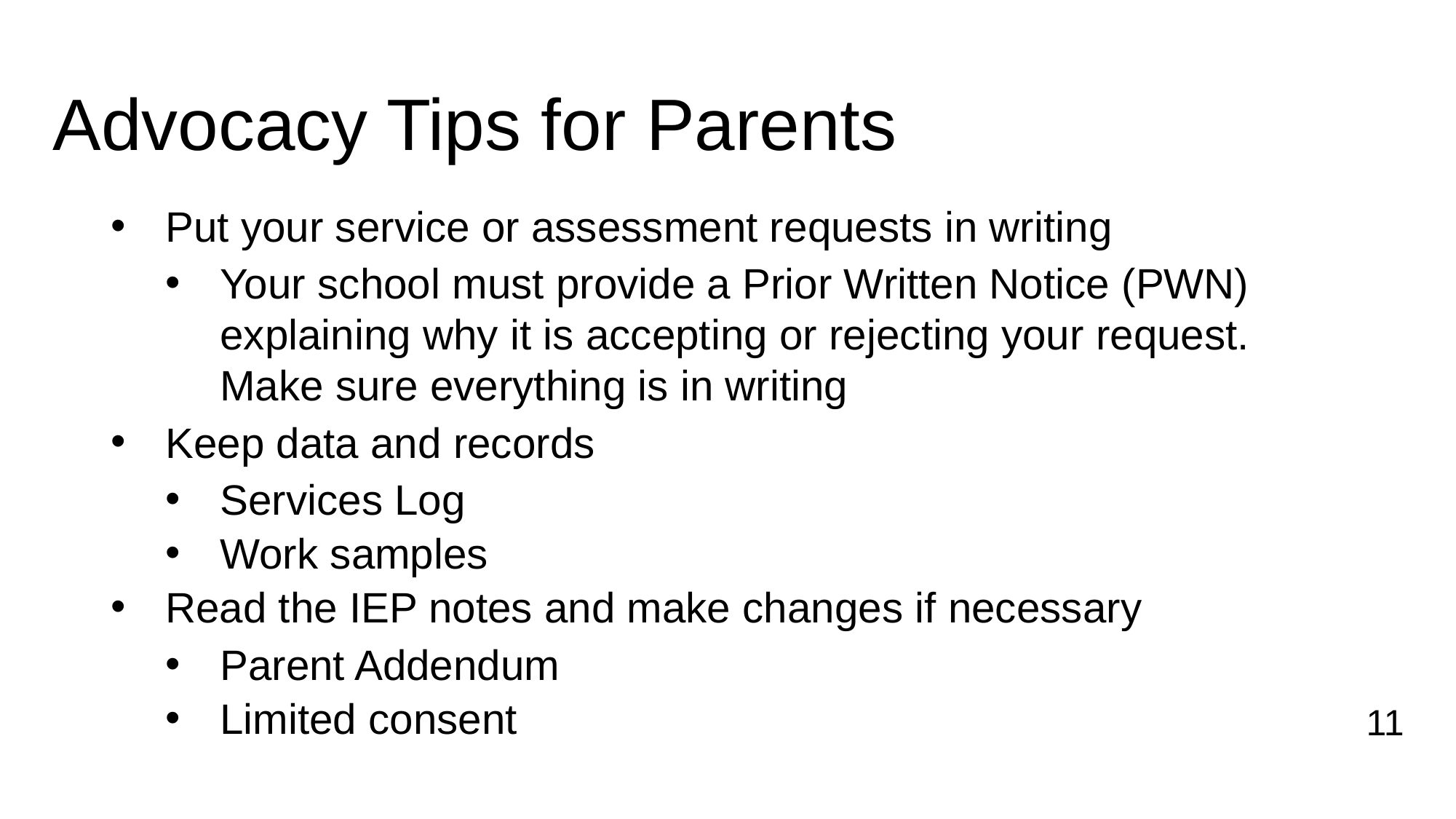

# Advocacy Tips for Parents
Put your service or assessment requests in writing
Your school must provide a Prior Written Notice (PWN) explaining why it is accepting or rejecting your request. Make sure everything is in writing
Keep data and records
Services Log
Work samples
Read the IEP notes and make changes if necessary
Parent Addendum
Limited consent
11